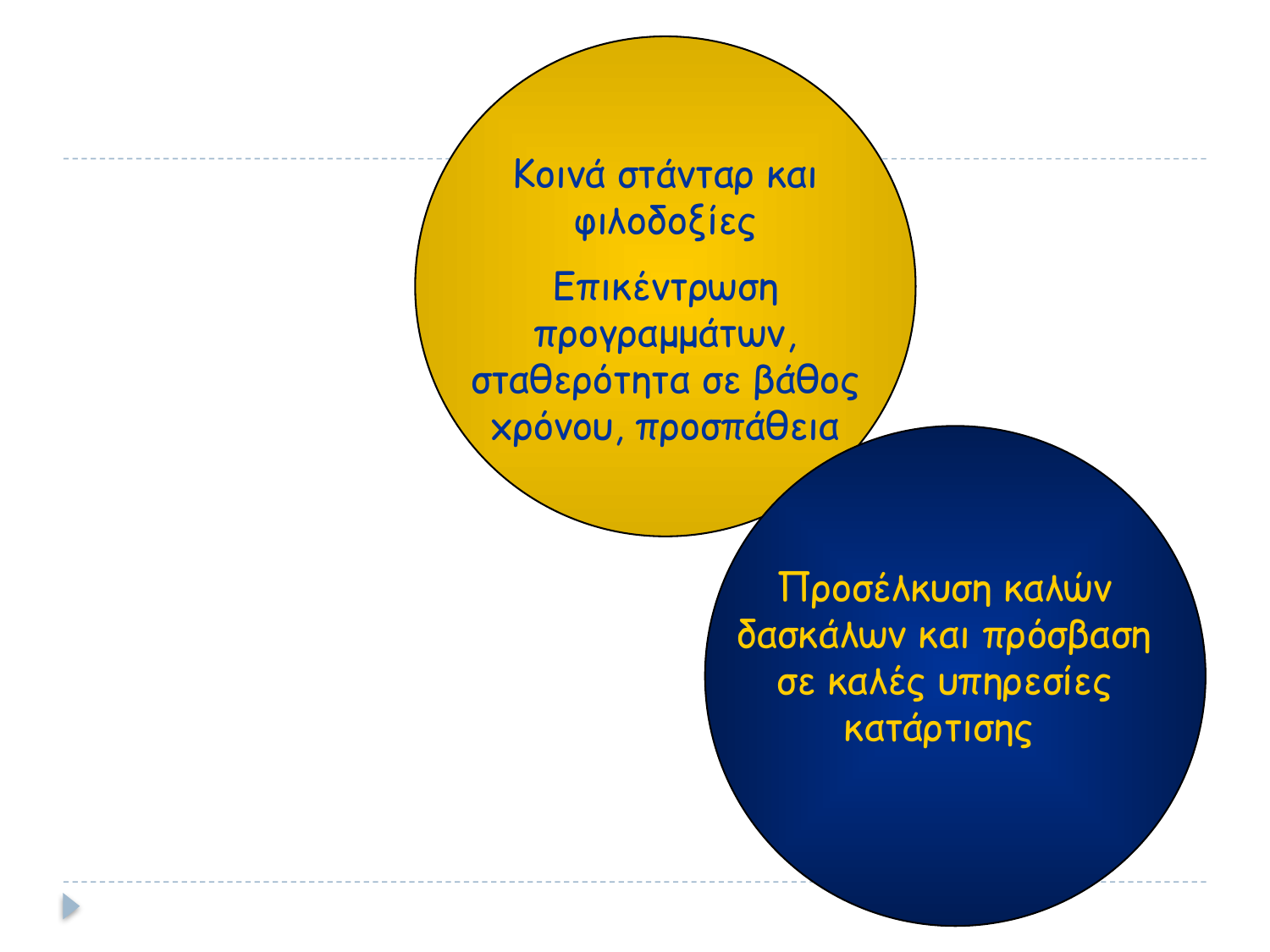

#

Κοινά στάνταρ και φιλοδοξίες
Επικέντρωση προγραμμάτων, σταθερότητα σε βάθος χρόνου, προσπάθεια

Προσέλκυση καλών δασκάλων και πρόσβαση σε καλές υπηρεσίες κατάρτισης